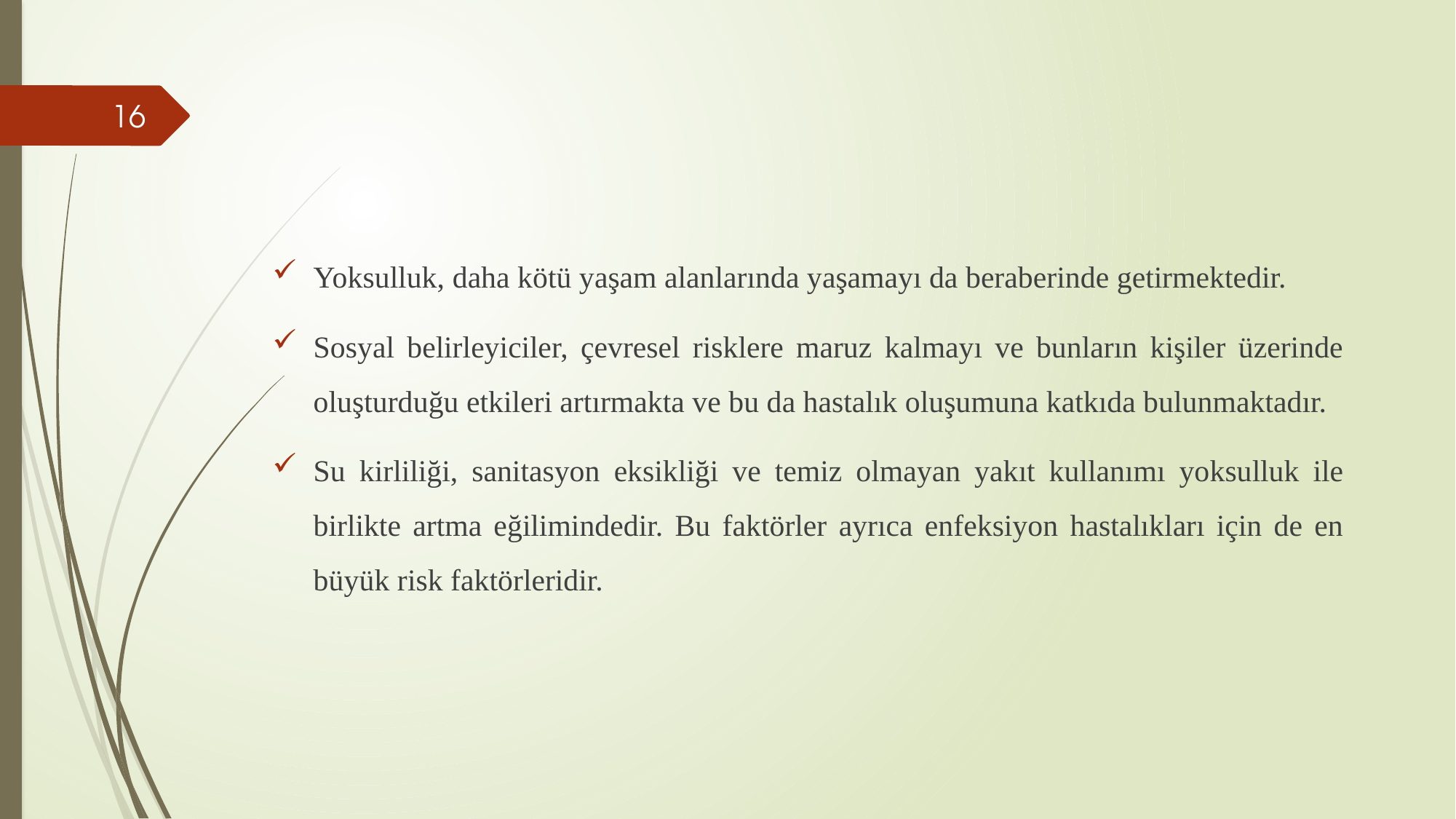

Yoksulluk, daha kötü yaşam alanlarında yaşamayı da beraberinde getirmektedir.
Sosyal belirleyiciler, çevresel risklere maruz kalmayı ve bunların kişiler üzerinde oluşturduğu etkileri artırmakta ve bu da hastalık oluşumuna katkıda bulunmaktadır.
Su kirliliği, sanitasyon eksikliği ve temiz olmayan yakıt kullanımı yoksulluk ile birlikte artma eğilimindedir. Bu faktörler ayrıca enfeksiyon hastalıkları için de en büyük risk faktörleridir.
16